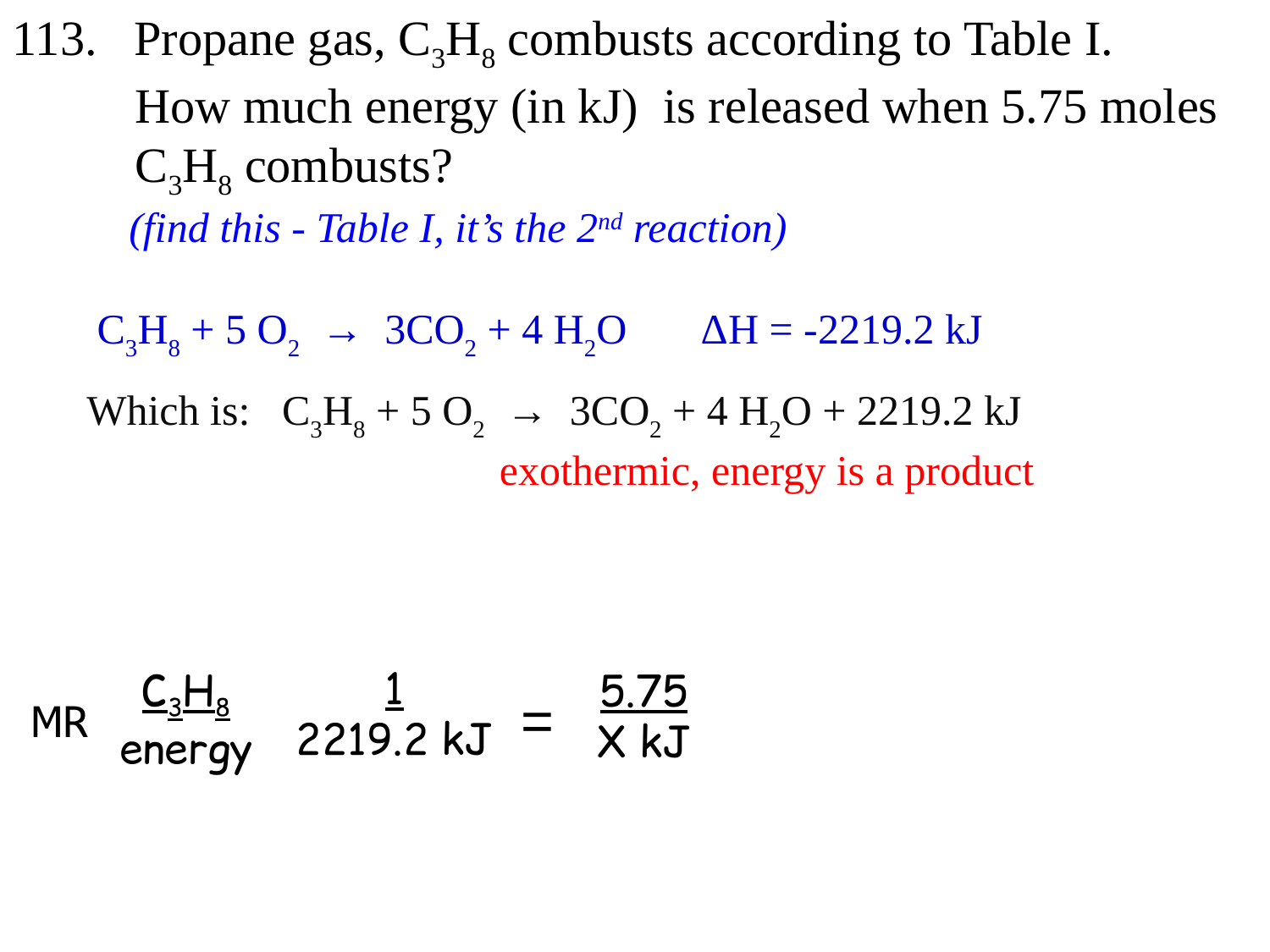

113.   Propane gas, C3H8 combusts according to Table I.
          How much energy (in kJ)  is released when 5.75 moles
          C3H8 combusts?
           (find this - Table I, it’s the 2nd reaction)
        C3H8 + 5 O2  →  3CO2 + 4 H2O       ΔH = -2219.2 kJ
       Which is:   C3H8 + 5 O2  →  3CO2 + 4 H2O + 2219.2 kJ
                                              exothermic, energy is a product

1
2219.2 kJ
C3H8
energy
5.75
X kJ
=
MR